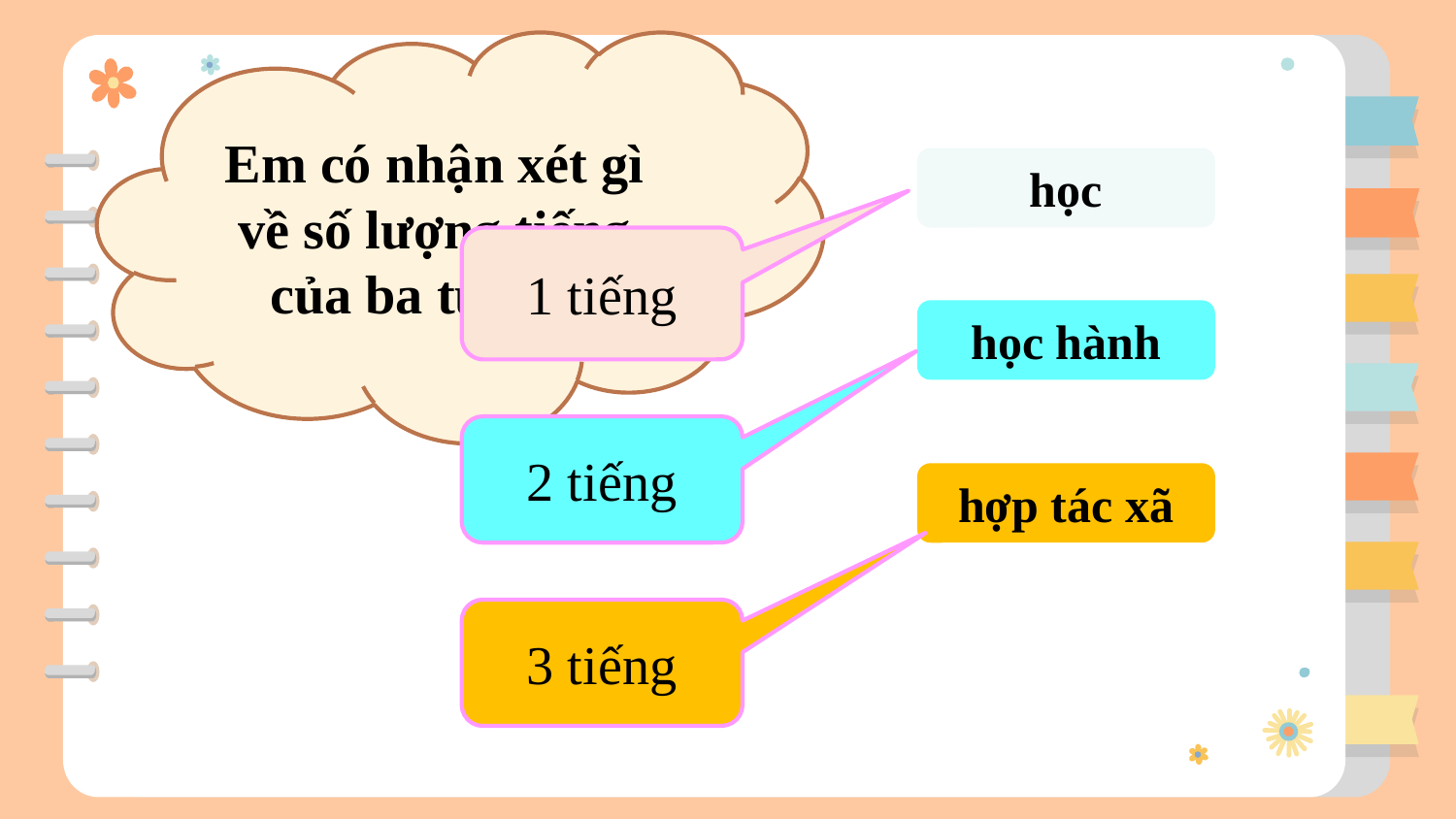

Em có nhận xét gì về số lượng tiếng của ba từ sau:
học
1 tiếng
học hành
2 tiếng
hợp tác xã
3 tiếng